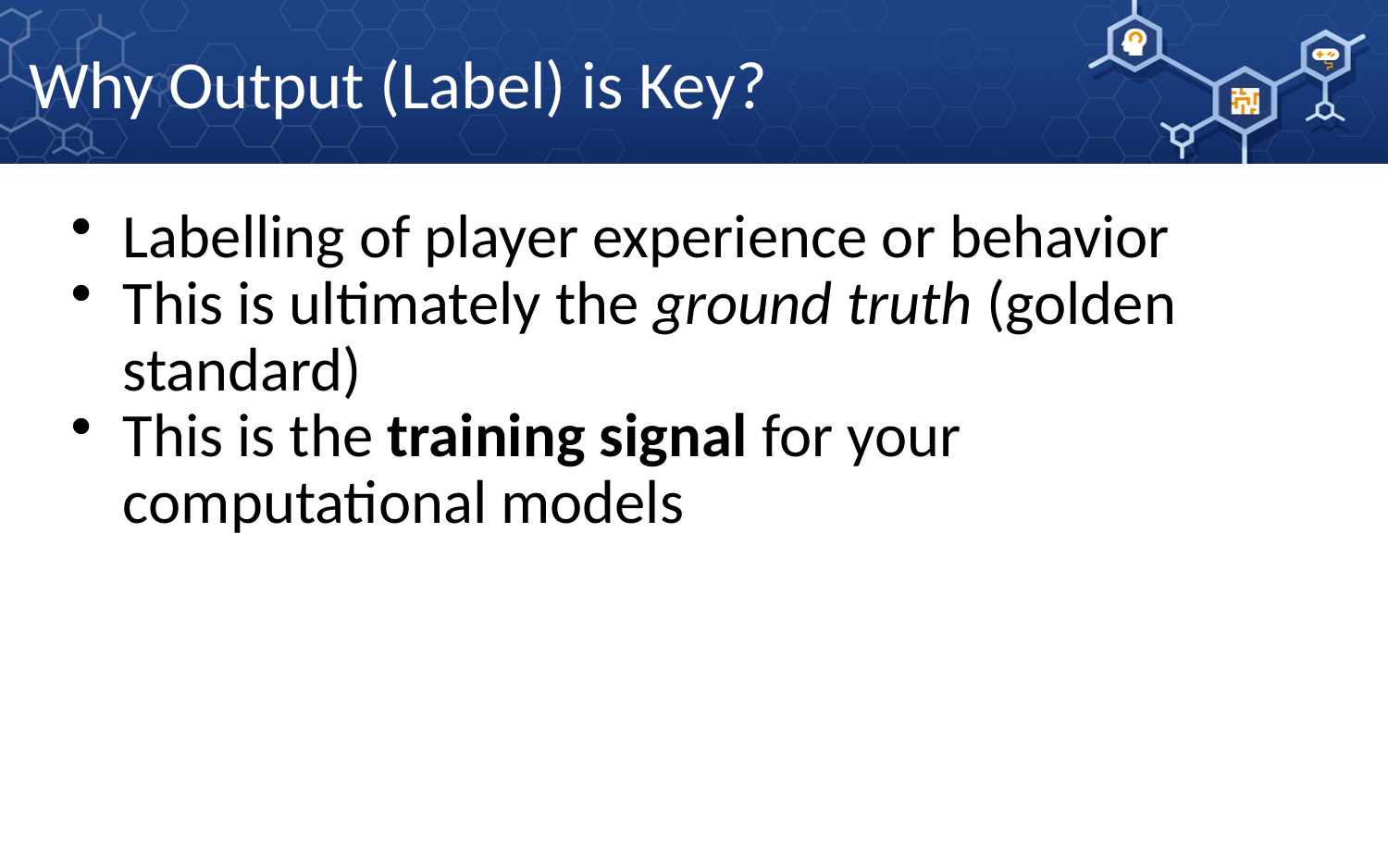

Why Output (Label) is Key?
Labelling of player experience or behavior
This is ultimately the ground truth (golden standard)
This is the training signal for your computational models